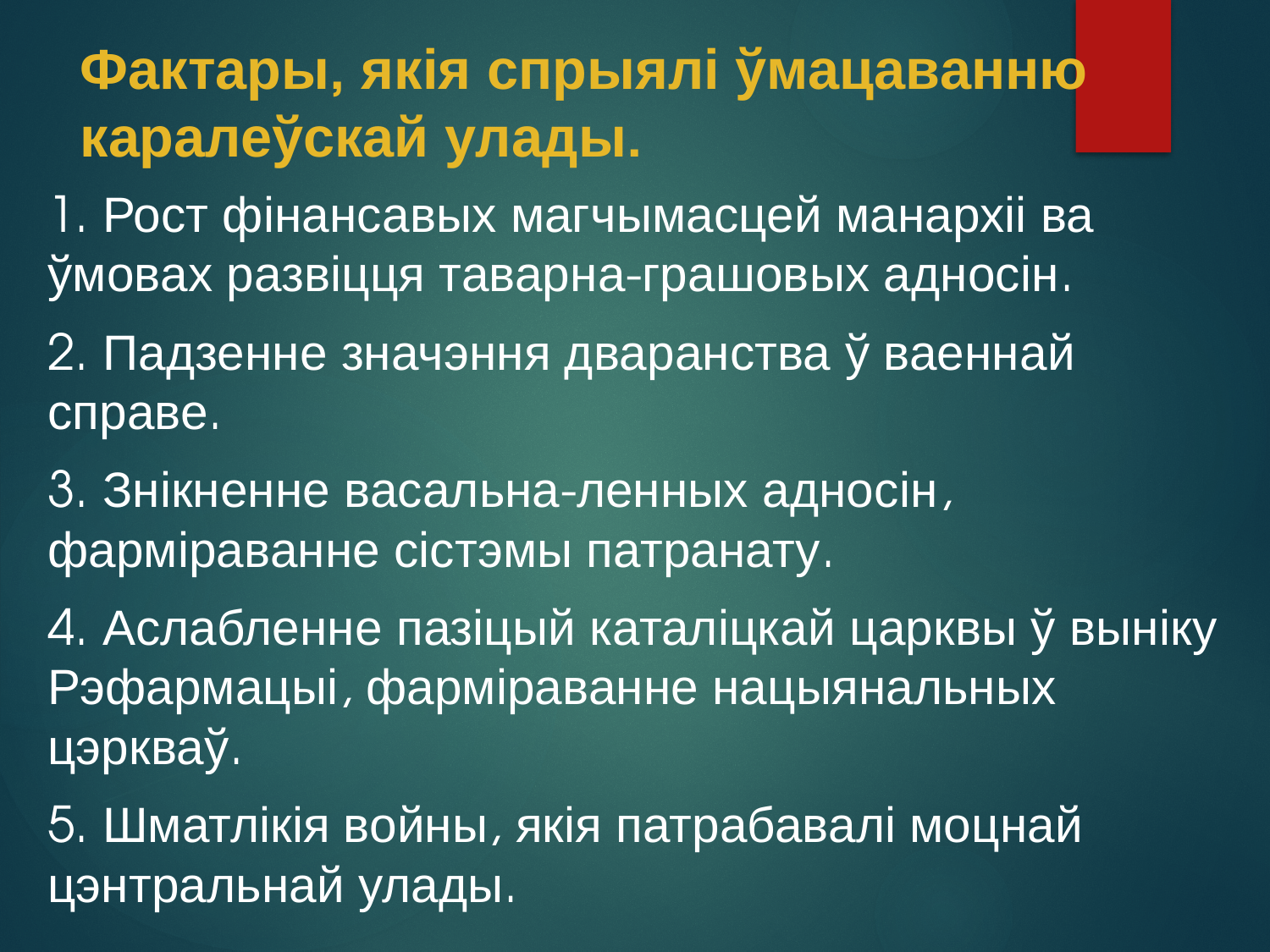

# Фактары, якія спрыялі ўмацаванню каралеўскай улады.
1. Рост фінансавых магчымасцей манархіі ва ўмовах развіцця таварна-грашовых адносін.
2. Падзенне значэння дваранства ў ваеннай справе.
3. Знікненне васальна-ленных адносін, фарміраванне сістэмы патранату.
4. Аслабленне пазіцый каталіцкай царквы ў выніку Рэфармацыі, фарміраванне нацыянальных цэркваў.
5. Шматлікія войны, якія патрабавалі моцнай цэнтральнай улады.